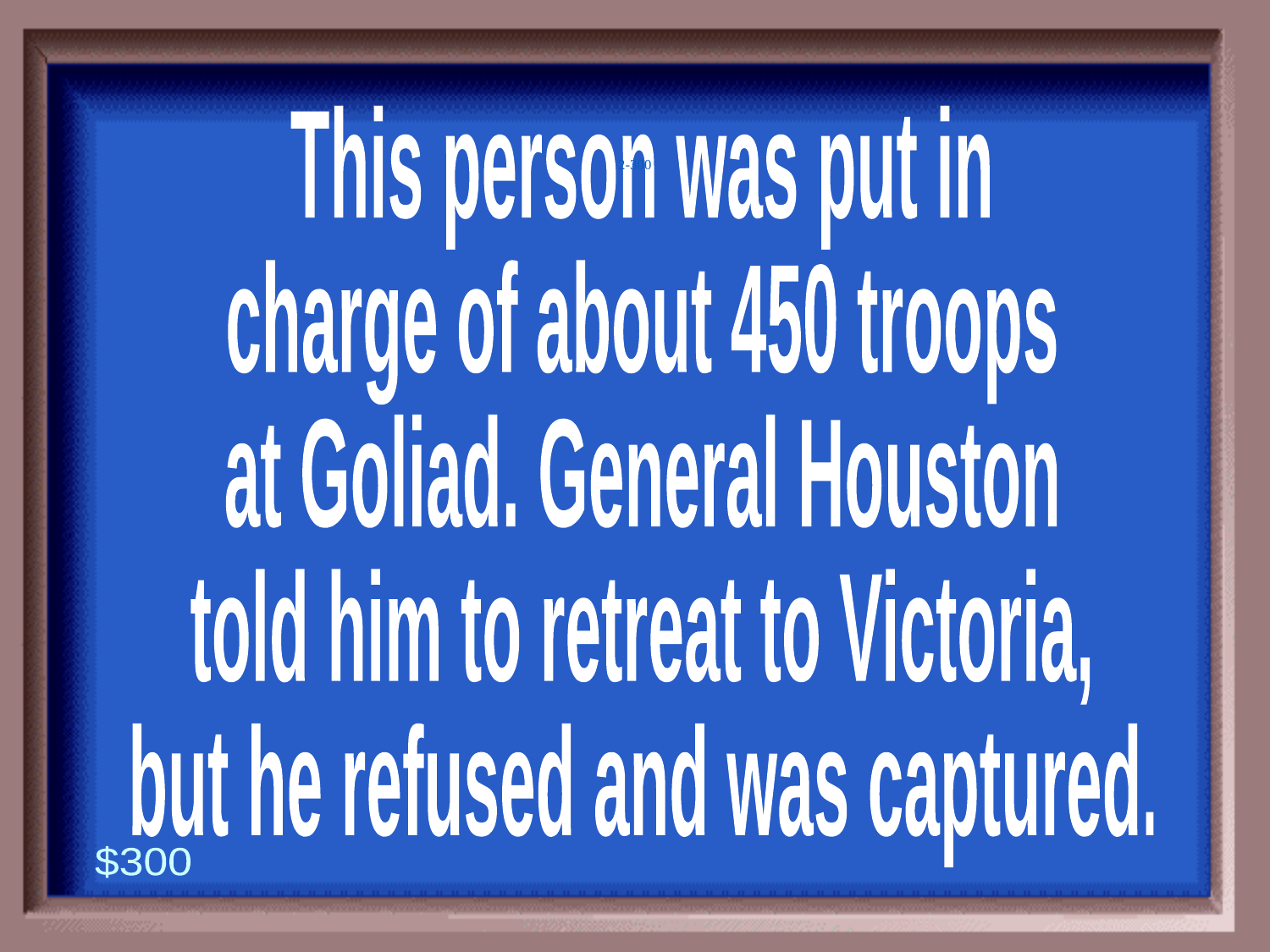

2-300
This person was put in
charge of about 450 troops
at Goliad. General Houston
told him to retreat to Victoria,
but he refused and was captured.
$300